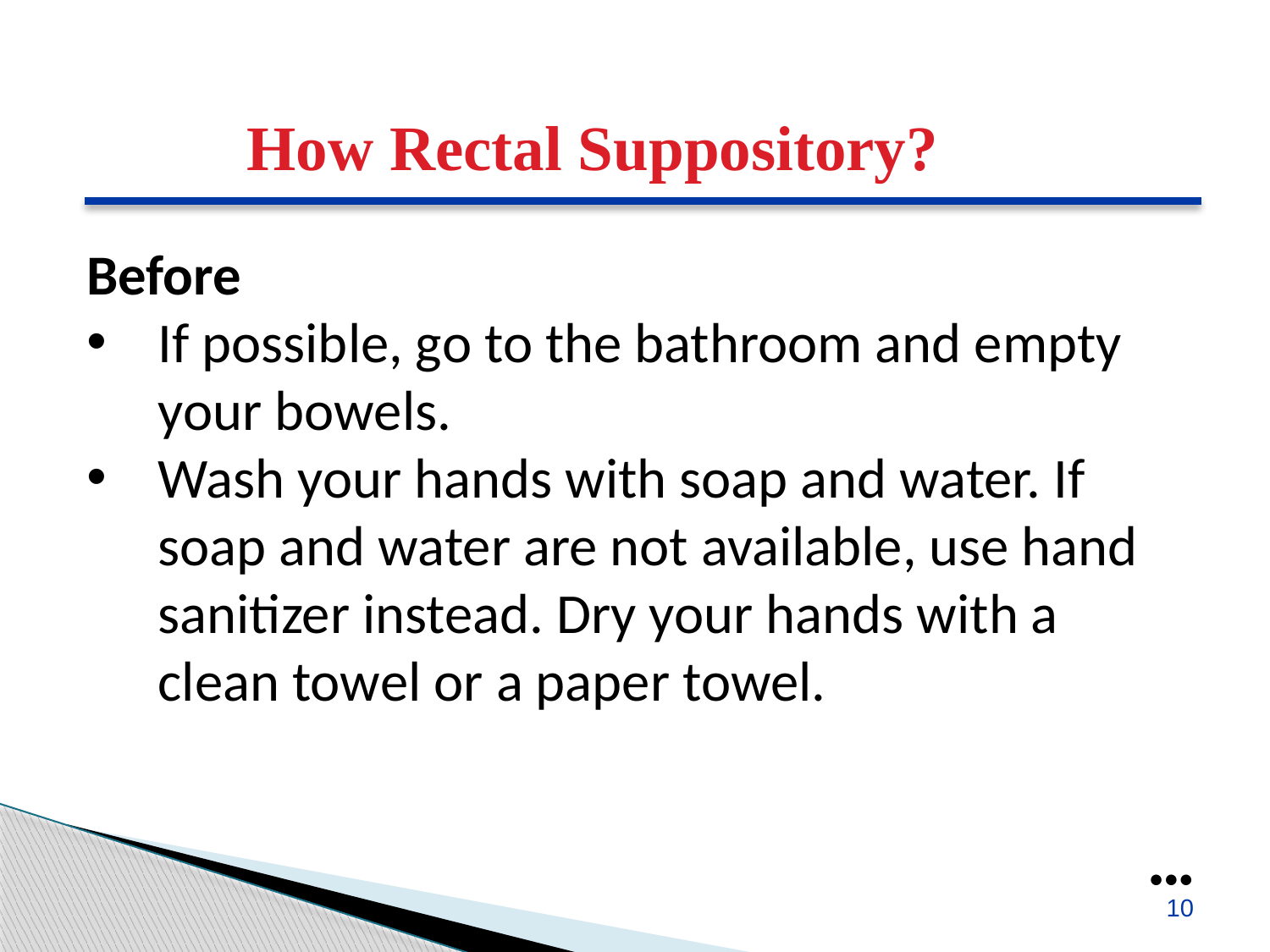

How Rectal Suppository?
Before
If possible, go to the bathroom and empty your bowels.
Wash your hands with soap and water. If soap and water are not available, use hand sanitizer instead. Dry your hands with a clean towel or a paper towel.
●●●
10